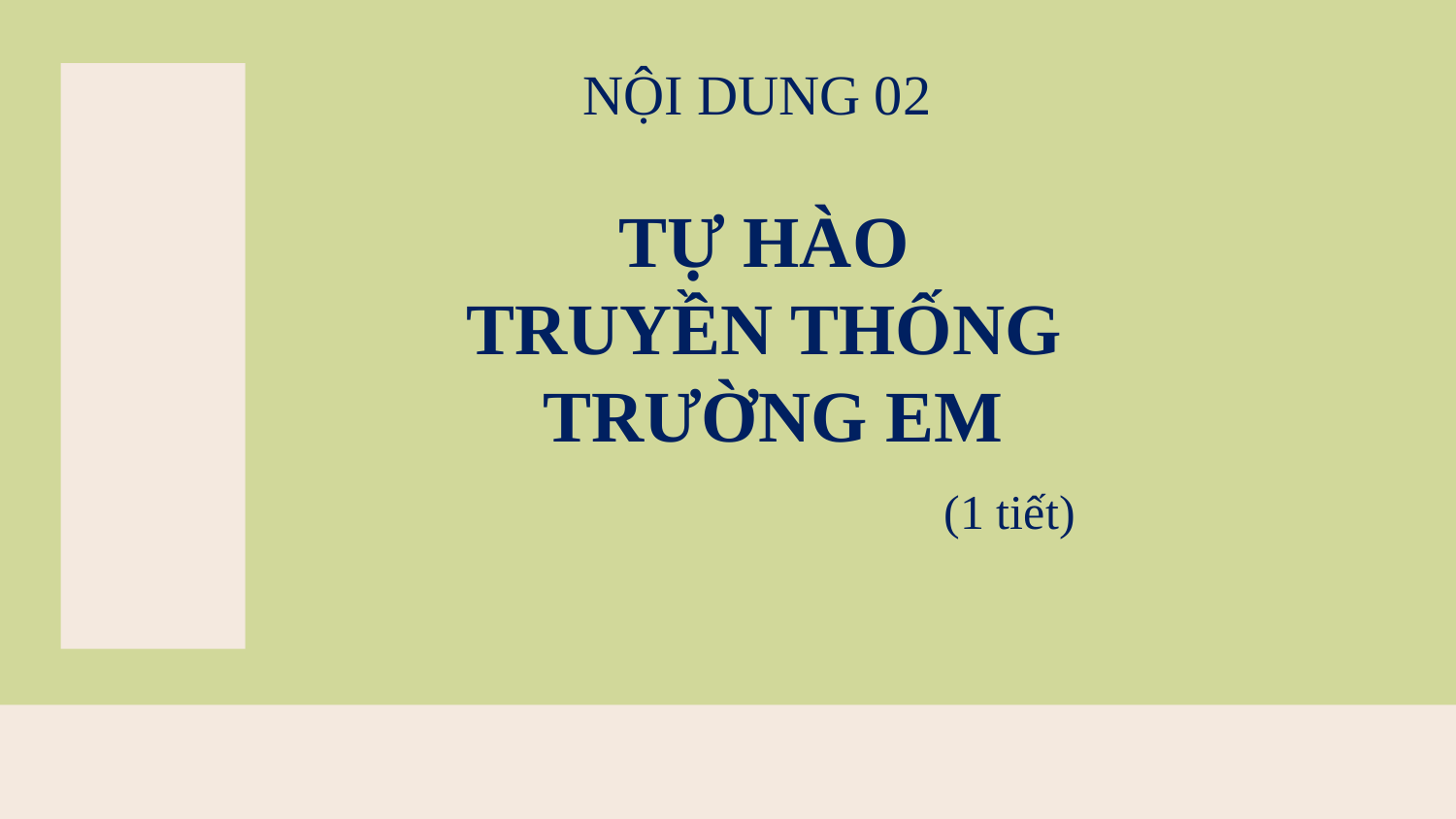

NỘI DUNG 02
# TỰ HÀO TRUYỀN THỐNG TRƯỜNG EM (1 tiết)